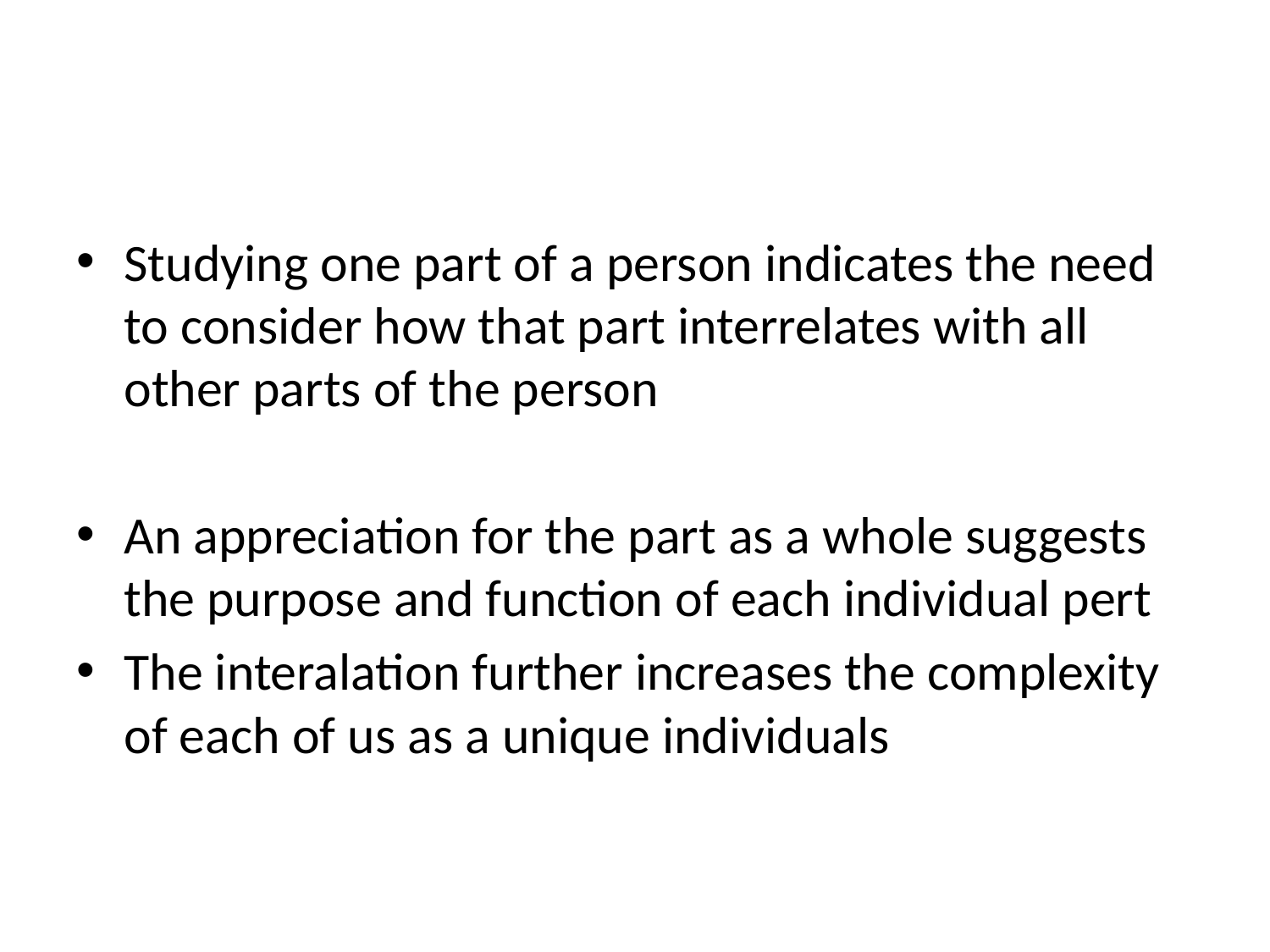

#
Studying one part of a person indicates the need to consider how that part interrelates with all other parts of the person

An appreciation for the part as a whole suggests the purpose and function of each individual pert
The interalation further increases the complexity of each of us as a unique individuals